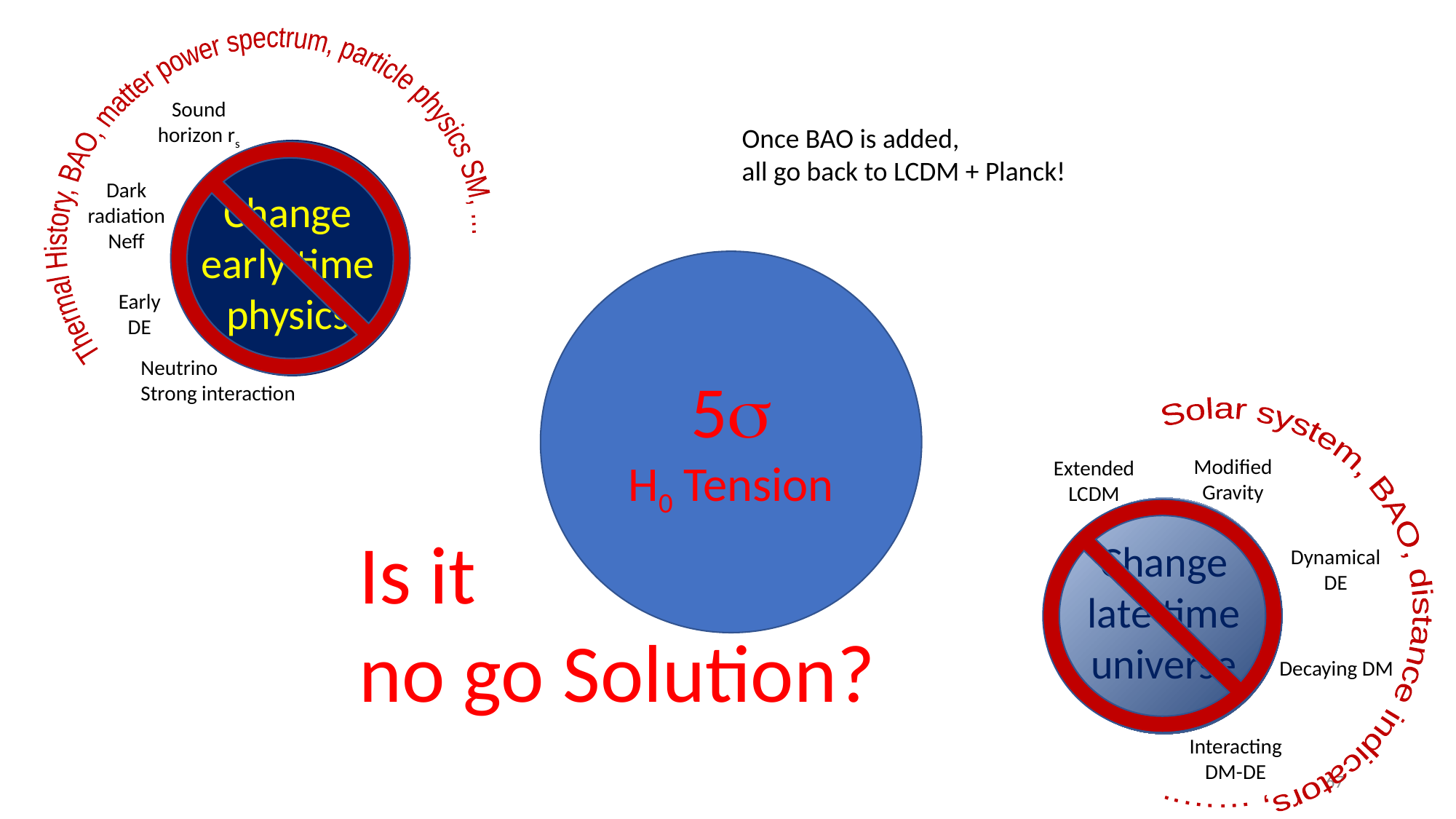

Thermal History, BAO, matter power spectrum, particle physics SM, …
Sound horizon rs
Once BAO is added,
all go back to LCDM + Planck!

Dark radiation
Neff
Change
early time
physics
5σ
H0 Tension
Early
DE
Neutrino
Strong interaction
Solar system, BAO, distance indicators, ……..
Modified Gravity
Extended LCDM

Is it
no go Solution?
Change
late time
universe
Dynamical DE
Decaying DM
Interacting DM-DE
67